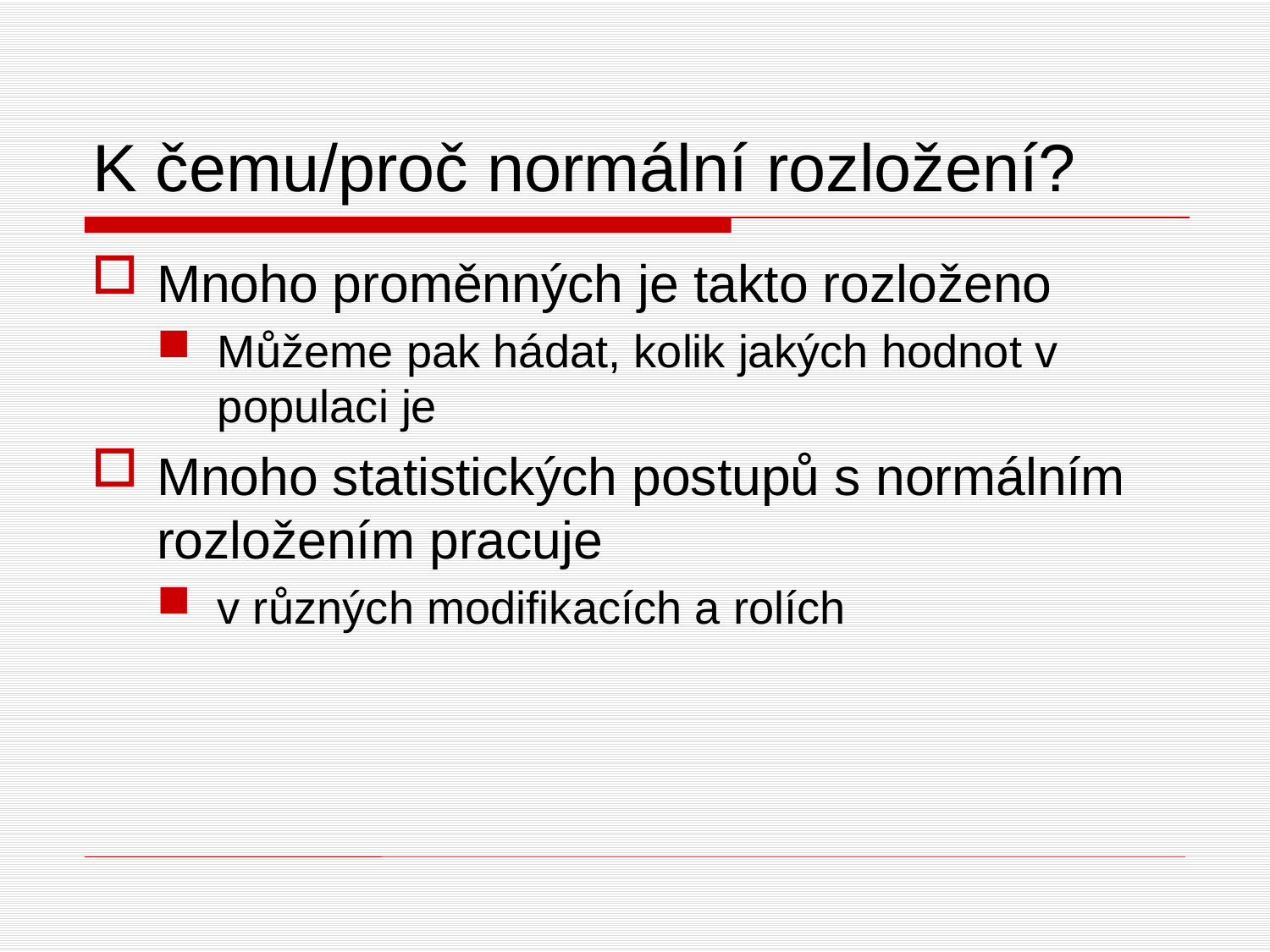

# K čemu/proč normální rozložení?
Mnoho proměnných je takto rozloženo
Můžeme pak hádat, kolik jakých hodnot v populaci je
Mnoho statistických postupů s normálním rozložením pracuje
v různých modifikacích a rolích